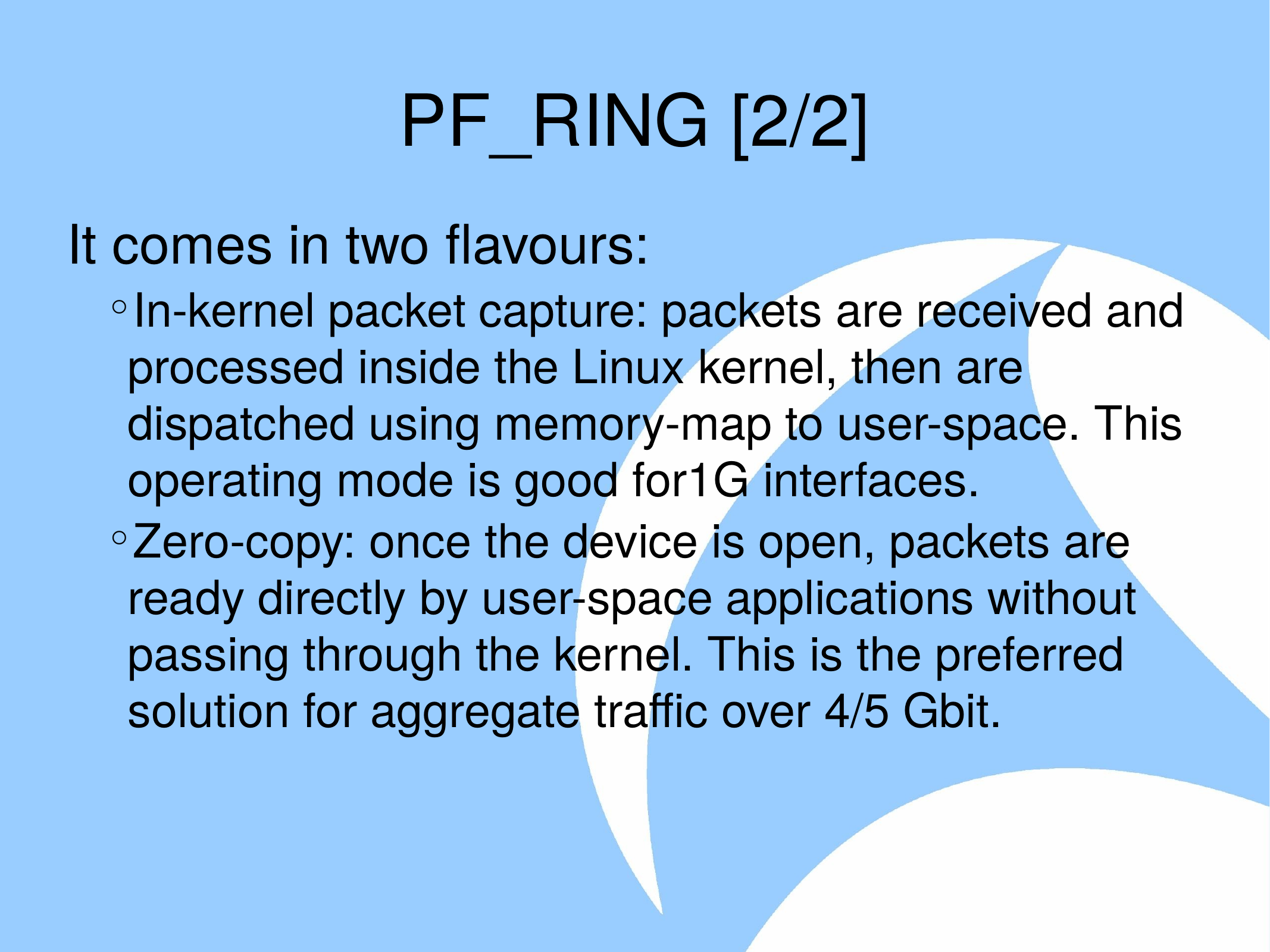

# PF_RING [2/2]
It comes in two flavours:
In-kernel packet capture: packets are received and processed inside the Linux kernel, then are dispatched using memory-map to user-space. This operating mode is good for1G interfaces.
Zero-copy: once the device is open, packets are ready directly by user-space applications without passing through the kernel. This is the preferred solution for aggregate traffic over 4/5 Gbit.
40